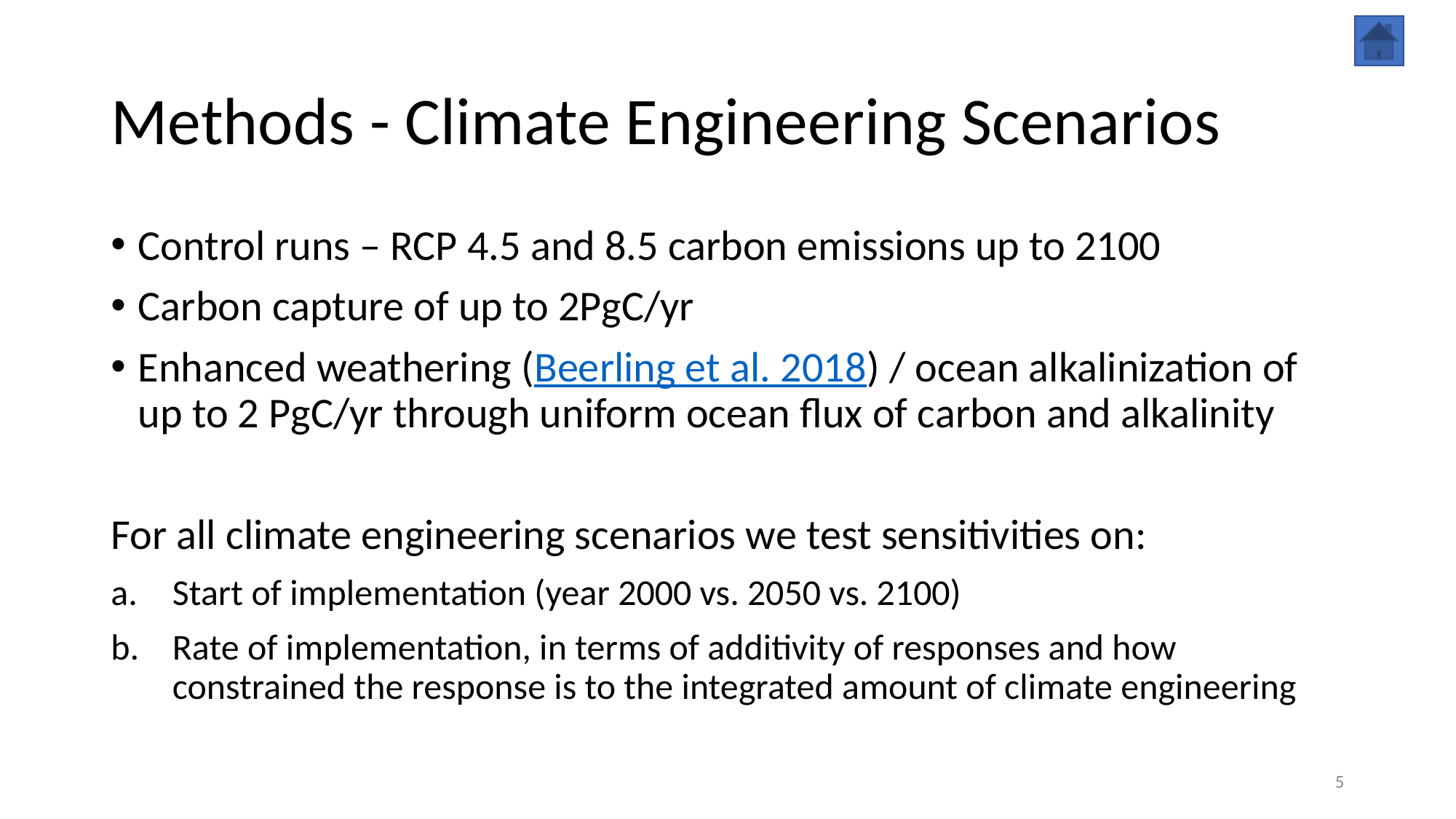

# Methods - Climate Engineering Scenarios
Control runs – RCP 4.5 and 8.5 carbon emissions up to 2100
Carbon capture of up to 2PgC/yr
Enhanced weathering (Beerling et al. 2018) / ocean alkalinization of up to 2 PgC/yr through uniform ocean flux of carbon and alkalinity

For all climate engineering scenarios we test sensitivities on:
Start of implementation (year 2000 vs. 2050 vs. 2100)
Rate of implementation, in terms of additivity of responses and how constrained the response is to the integrated amount of climate engineering
5